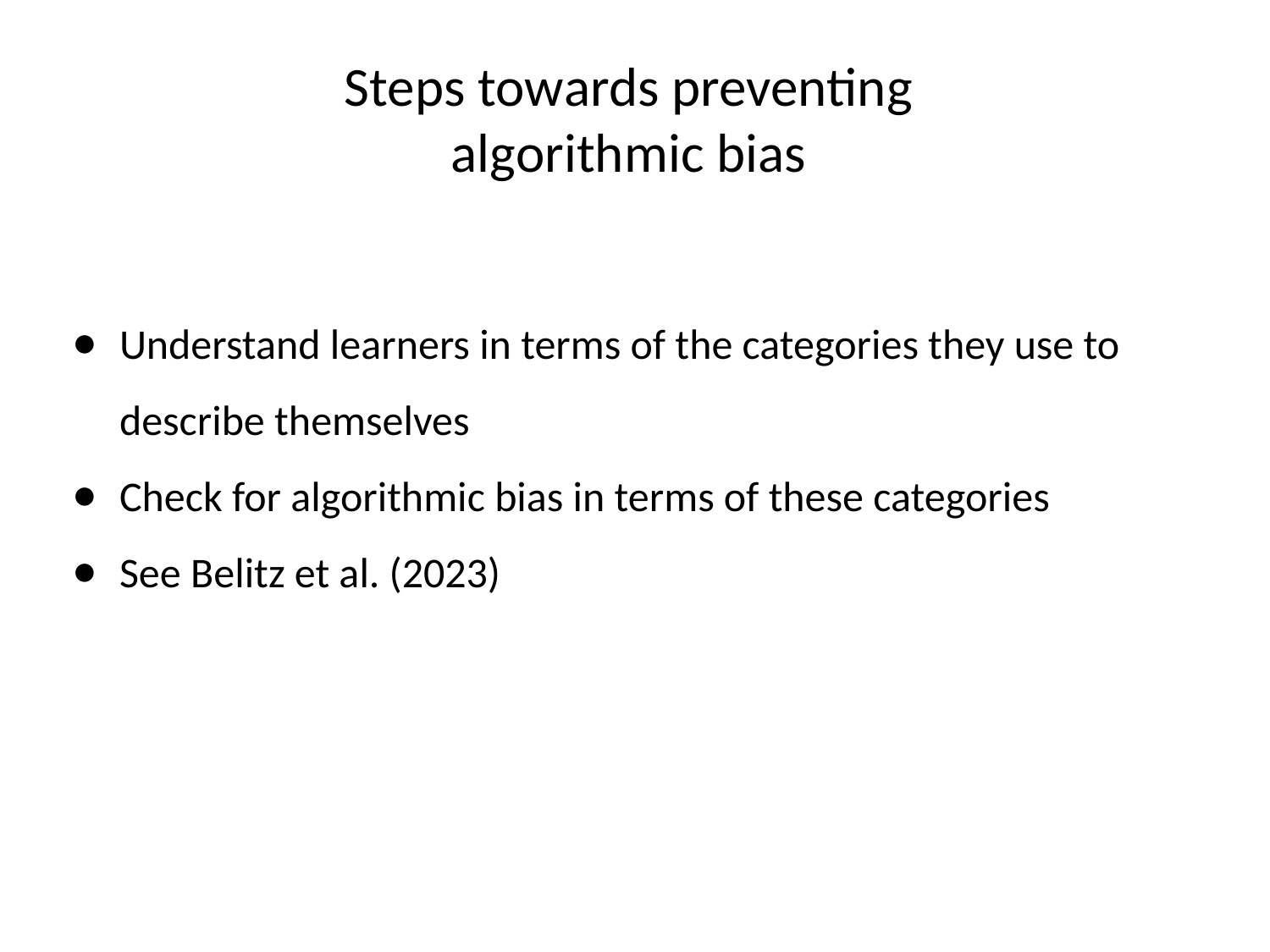

# Steps towards preventing algorithmic bias
Understand learners in terms of the categories they use to describe themselves
Check for algorithmic bias in terms of these categories
See Belitz et al. (2023)